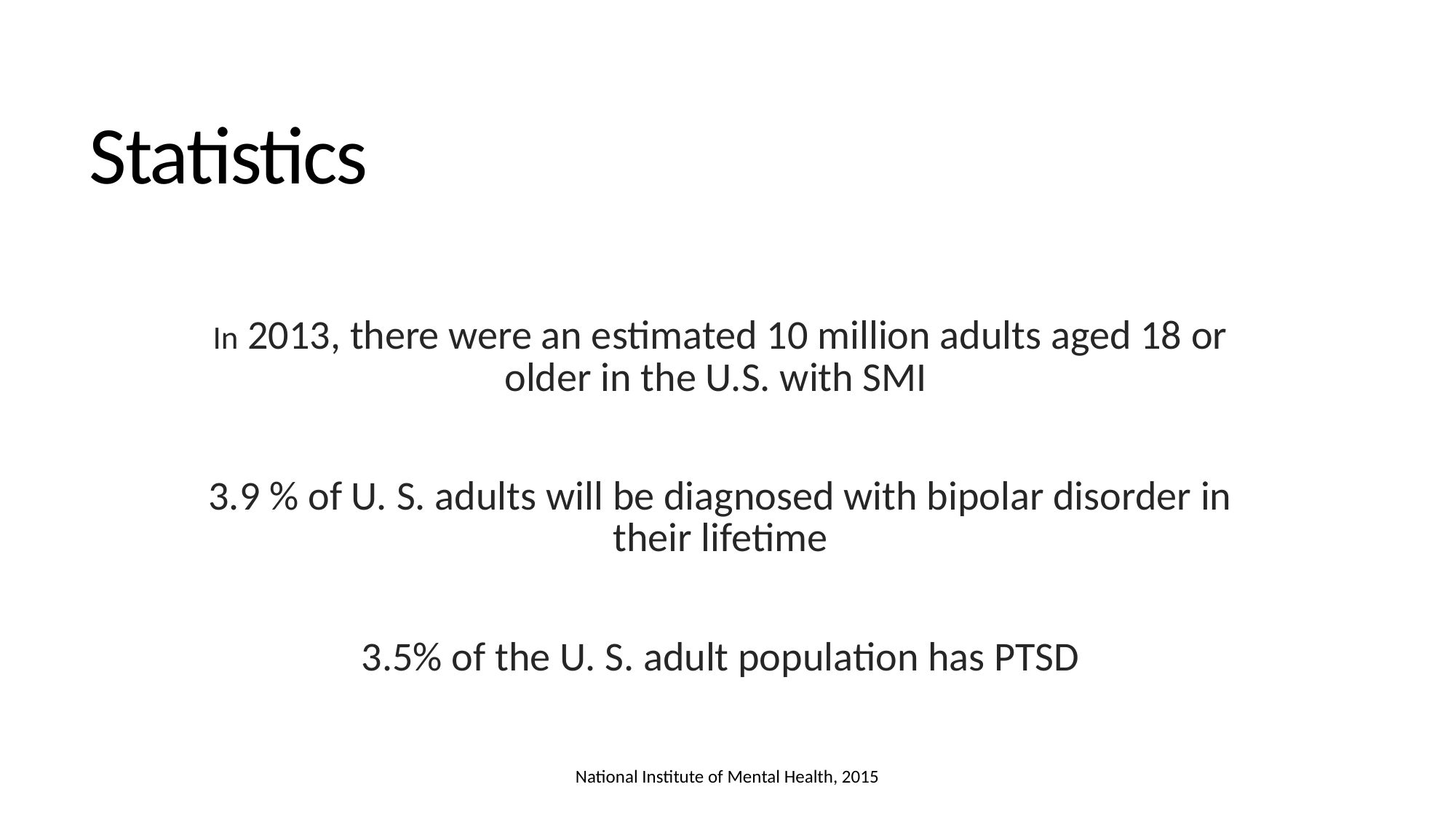

# Statistics

In 2013, there were an estimated 10 million adults aged 18 or older in the U.S. with SMI

3.9 % of U. S. adults will be diagnosed with bipolar disorder in their lifetime

3.5% of the U. S. adult population has PTSD

National Institute of Mental Health, 2015